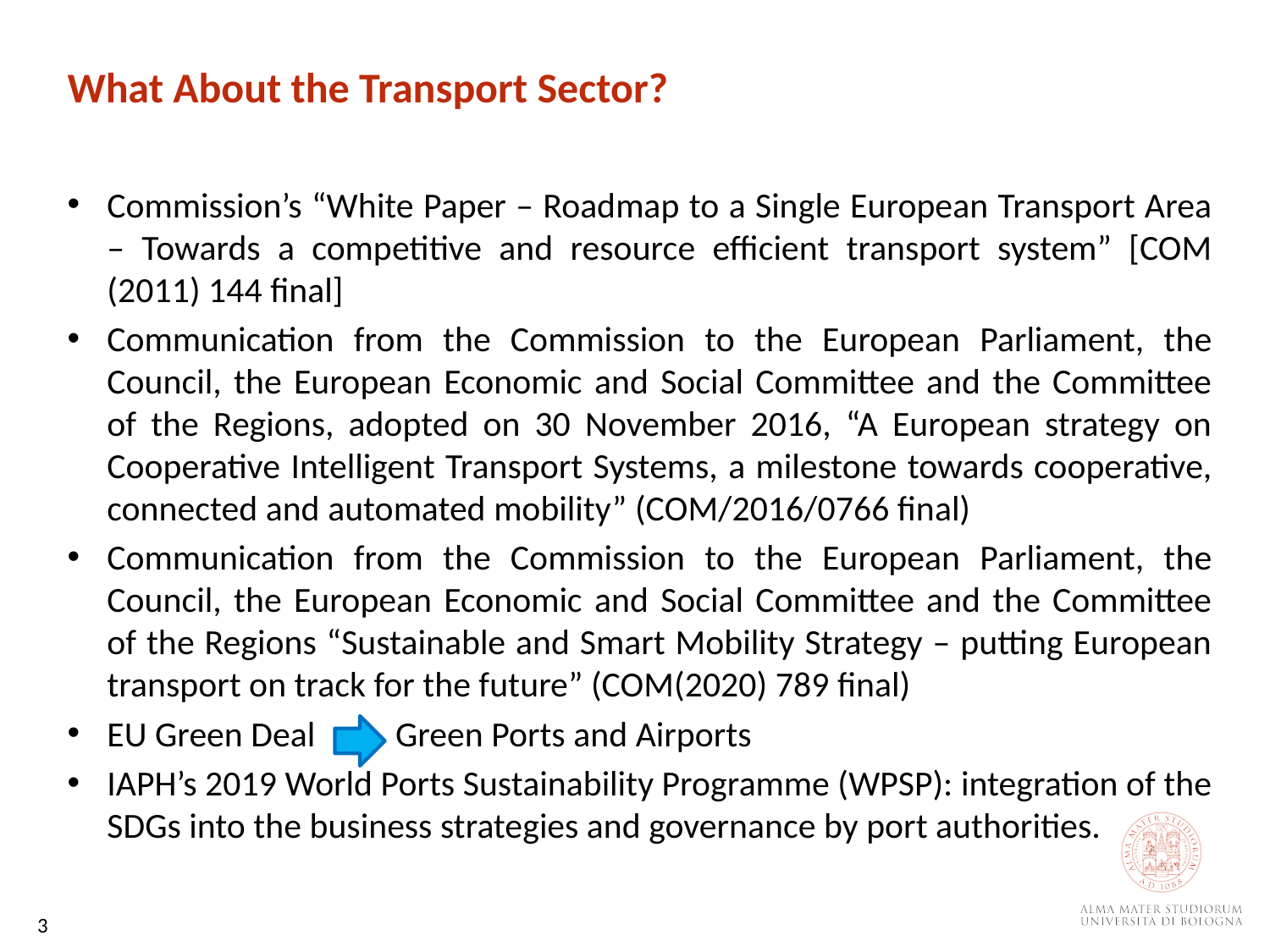

What About the Transport Sector?
Commission’s “White Paper – Roadmap to a Single European Transport Area – Towards a competitive and resource efficient transport system” [COM (2011) 144 final]
Communication from the Commission to the European Parliament, the Council, the European Economic and Social Committee and the Committee of the Regions, adopted on 30 November 2016, “A European strategy on Cooperative Intelligent Transport Systems, a milestone towards cooperative, connected and automated mobility” (COM/2016/0766 final)
Communication from the Commission to the European Parliament, the Council, the European Economic and Social Committee and the Committee of the Regions “Sustainable and Smart Mobility Strategy – putting European transport on track for the future” (COM(2020) 789 final)
EU Green Deal          Green Ports and Airports
IAPH’s 2019 World Ports Sustainability Programme (WPSP): integration of the SDGs into the business strategies and governance by port authorities.